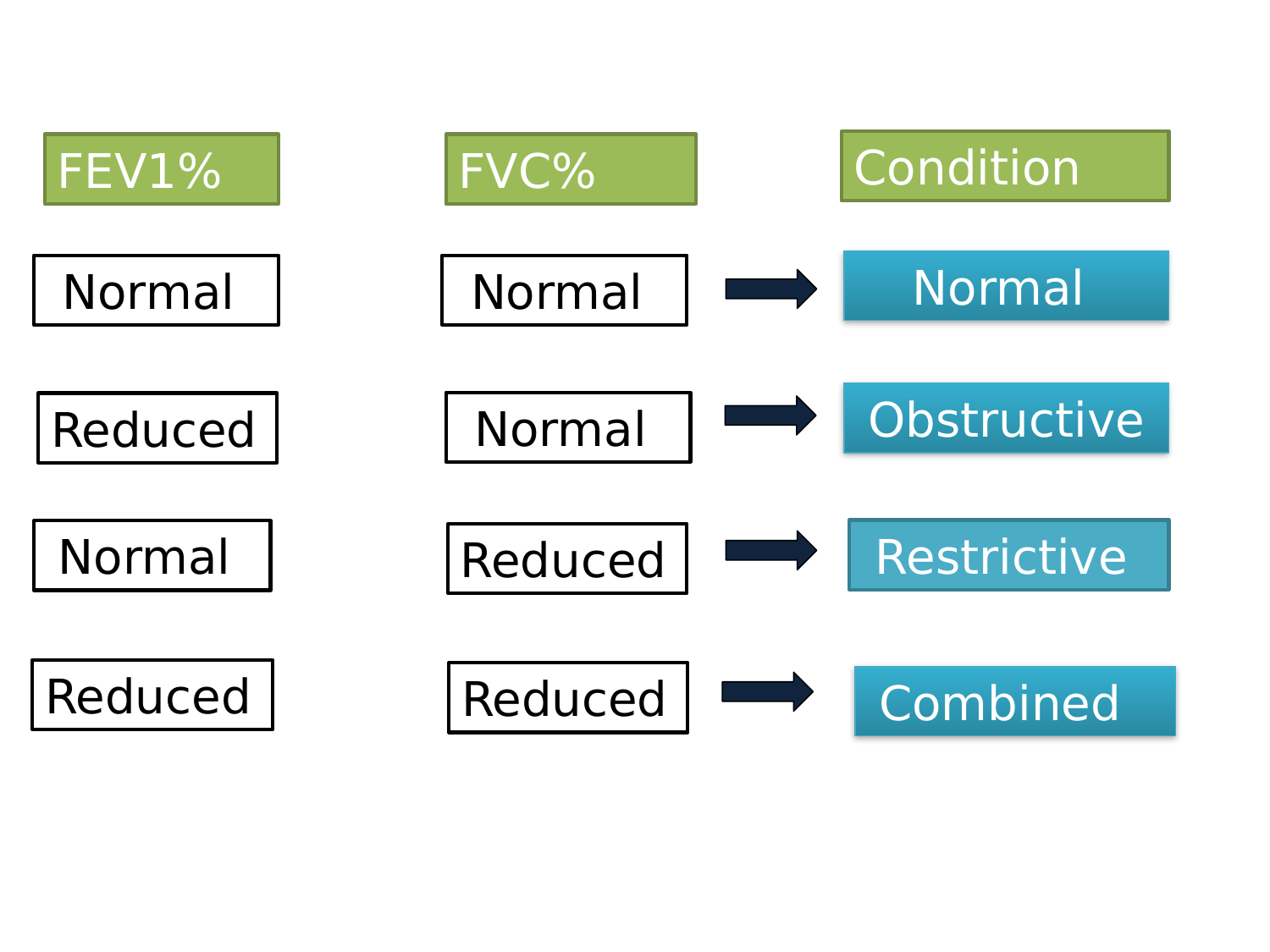

Condition
FEV1%
FVC%
Normal
Normal
Normal

Obstructive
Normal
Reduced

Restrictive
Normal
Reduced

Reduced
Reduced
Combined